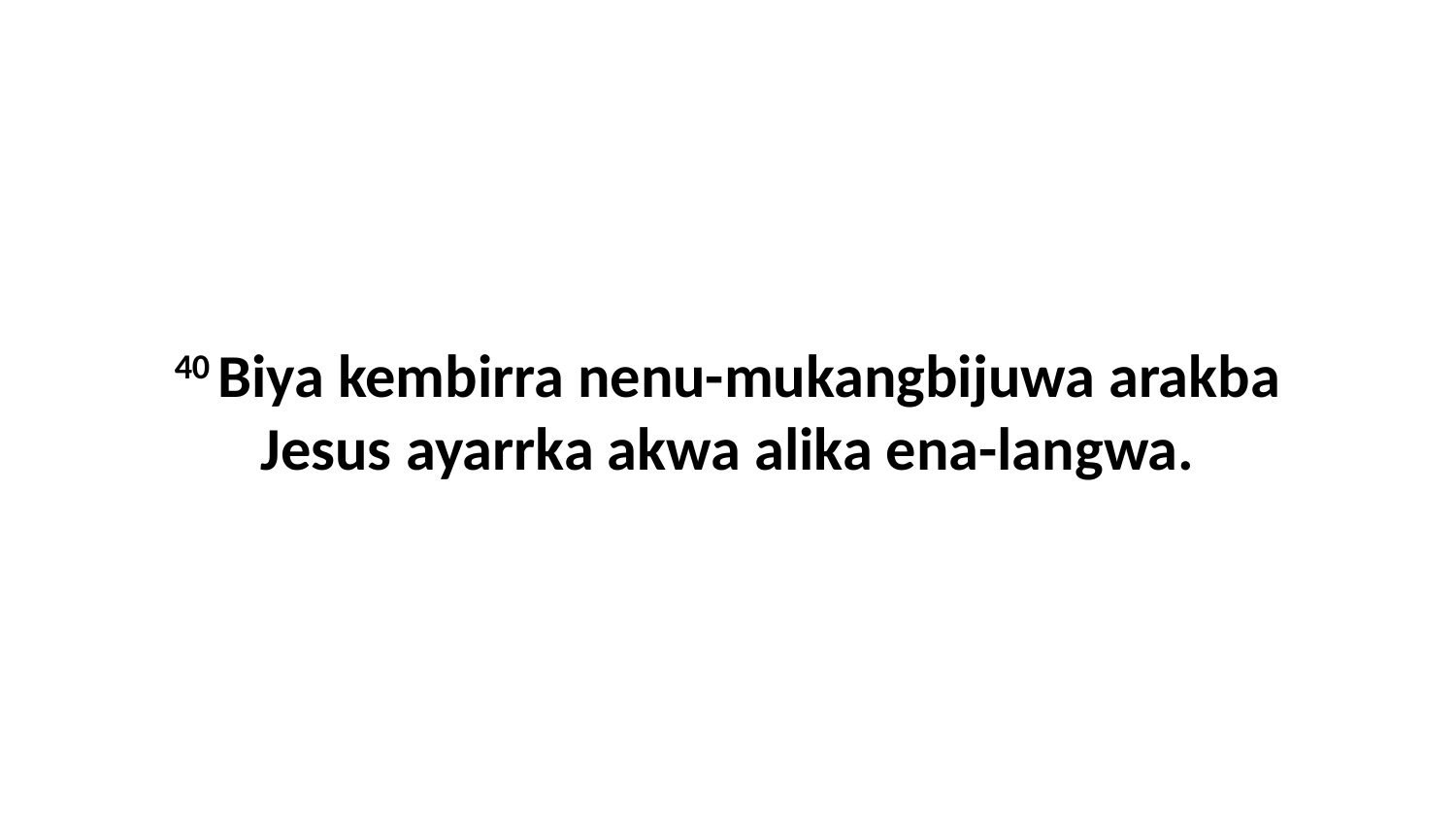

40 Biya kembirra nenu-mukangbijuwa arakba Jesus ayarrka akwa alika ena-langwa.